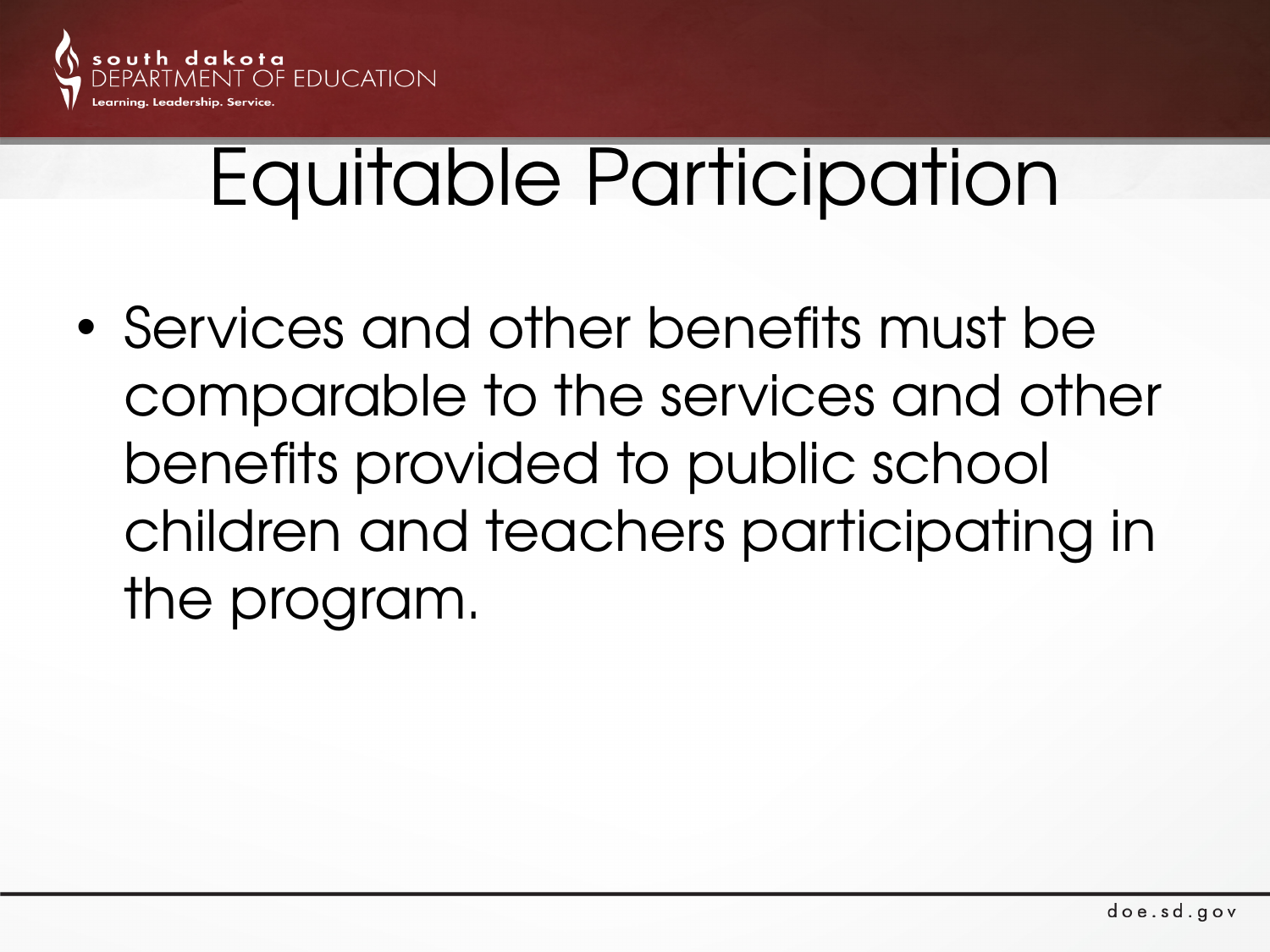

# Equitable Participation
Services and other benefits must be comparable to the services and other benefits provided to public school children and teachers participating in the program.